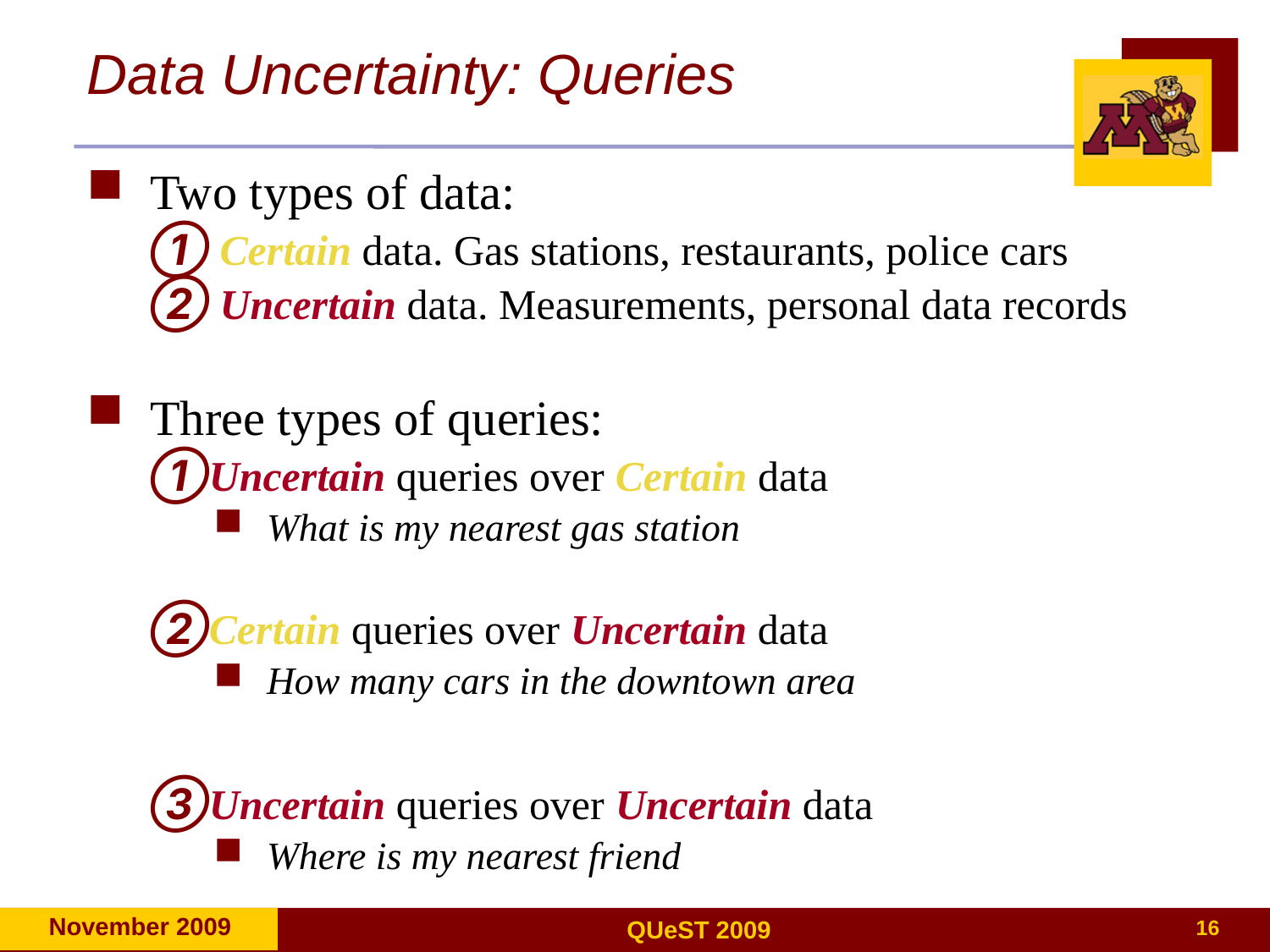

# Data Uncertainty: Queries
Two types of data:
 Certain data. Gas stations, restaurants, police cars
 Uncertain data. Measurements, personal data records

Three types of queries:
Uncertain queries over Certain data
What is my nearest gas station

Certain queries over Uncertain data
How many cars in the downtown area

Uncertain queries over Uncertain data
Where is my nearest friend
16